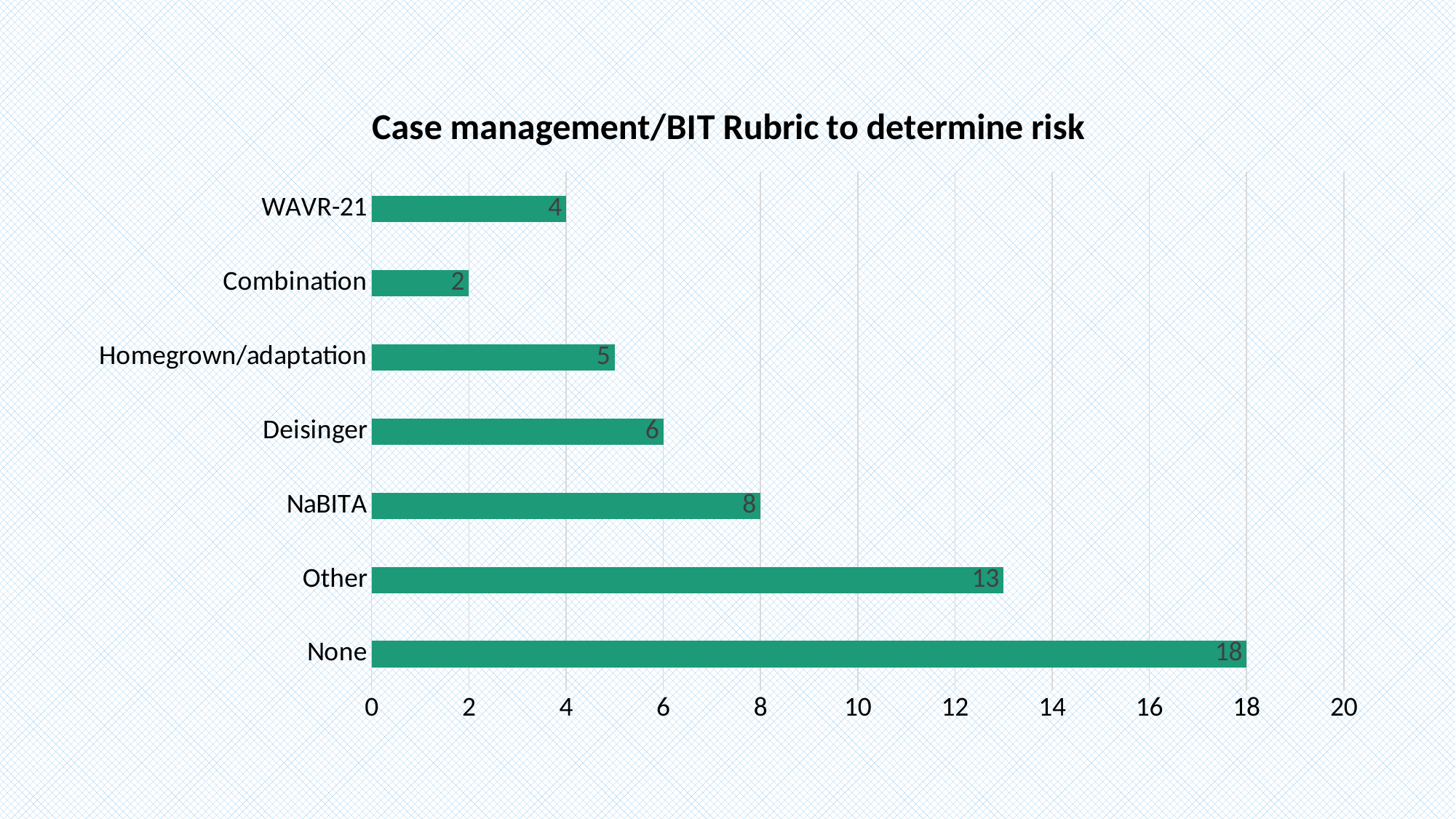

### Chart: Case management/BIT Rubric to determine risk

| Category | BIT Rubric |
|---|---|
| None | 18.0 |
| Other | 13.0 |
| NaBITA | 8.0 |
| Deisinger | 6.0 |
| Homegrown/adaptation | 5.0 |
| Combination | 2.0 |
| WAVR-21 | 4.0 |